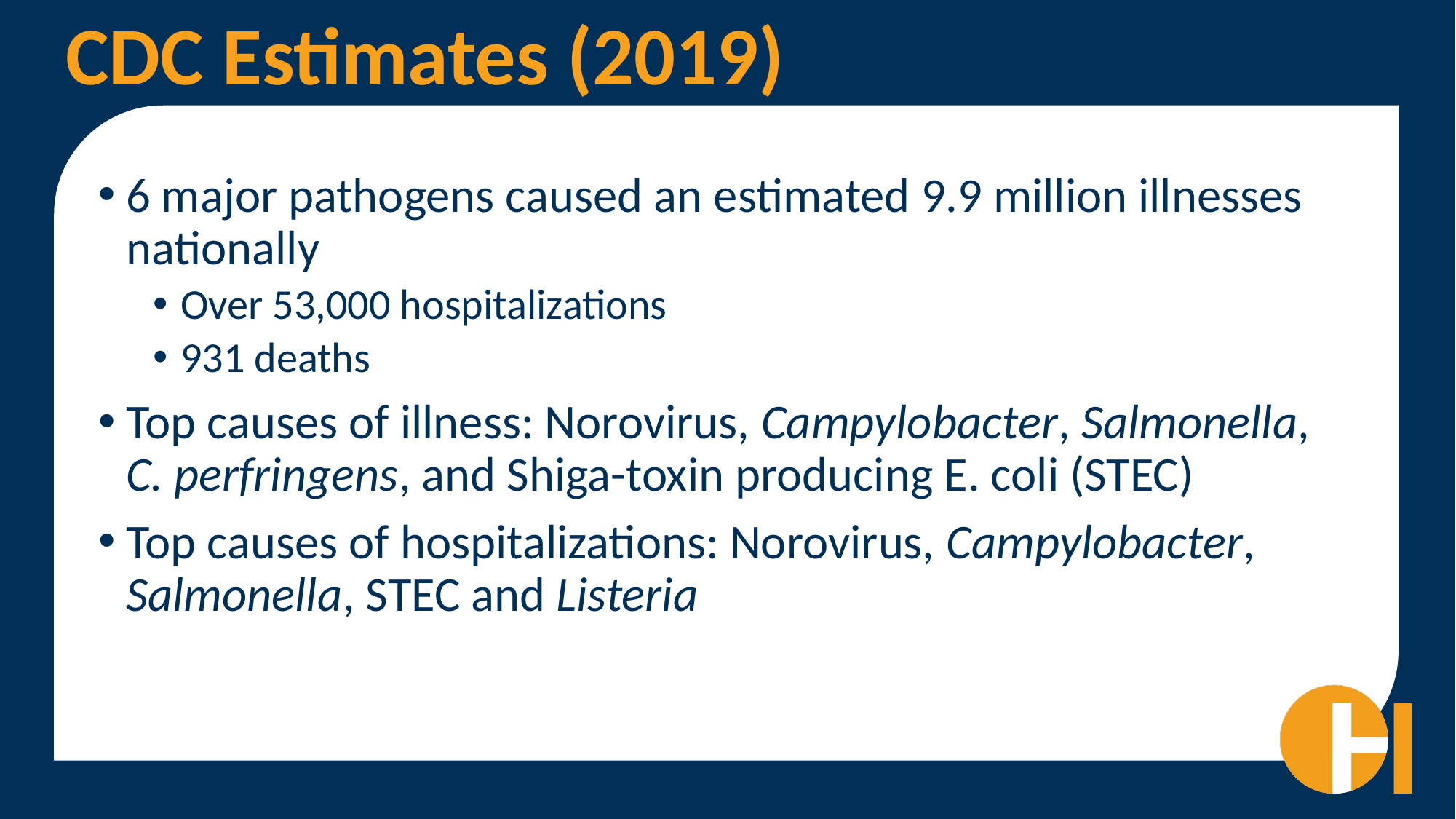

# CDC Estimates (2019)
6 major pathogens caused an estimated 9.9 million illnesses nationally
Over 53,000 hospitalizations
931 deaths
Top causes of illness: Norovirus, Campylobacter, Salmonella, C. perfringens, and Shiga-toxin producing E. coli (STEC)
Top causes of hospitalizations: Norovirus, Campylobacter, Salmonella, STEC and Listeria